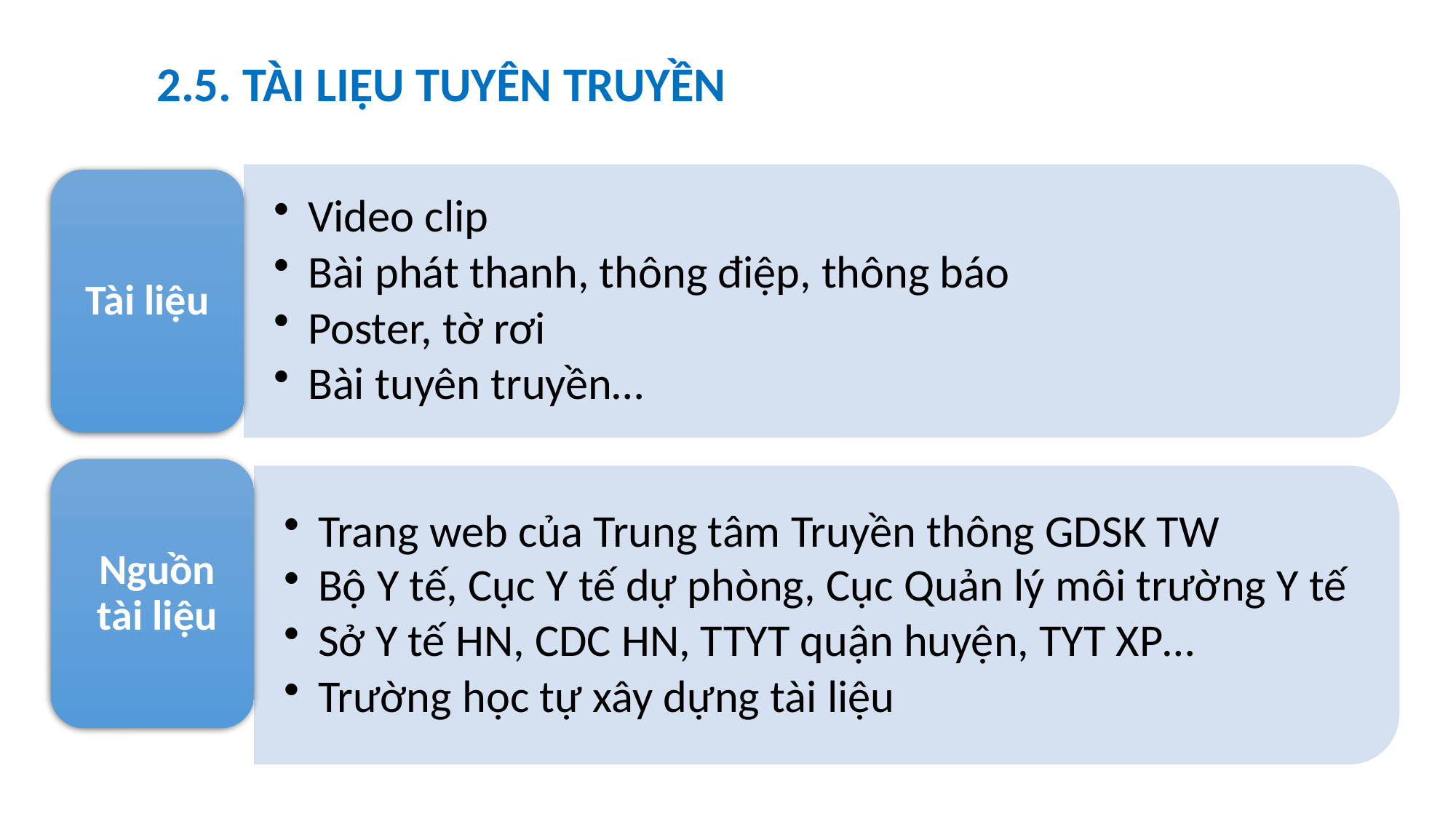

# 2.5. TÀI LIỆU TUYÊN TRUYỀN
Video clip
Bài phát thanh, thông điệp, thông báo
Poster, tờ rơi
Bài tuyên truyền…
Tài liệu
Trang web của Trung tâm Truyền thông GDSK TW
Bộ Y tế, Cục Y tế dự phòng, Cục Quản lý môi trường Y tế
Sở Y tế HN, CDC HN, TTYT quận huyện, TYT XP…
Trường học tự xây dựng tài liệu
Nguồn tài liệu